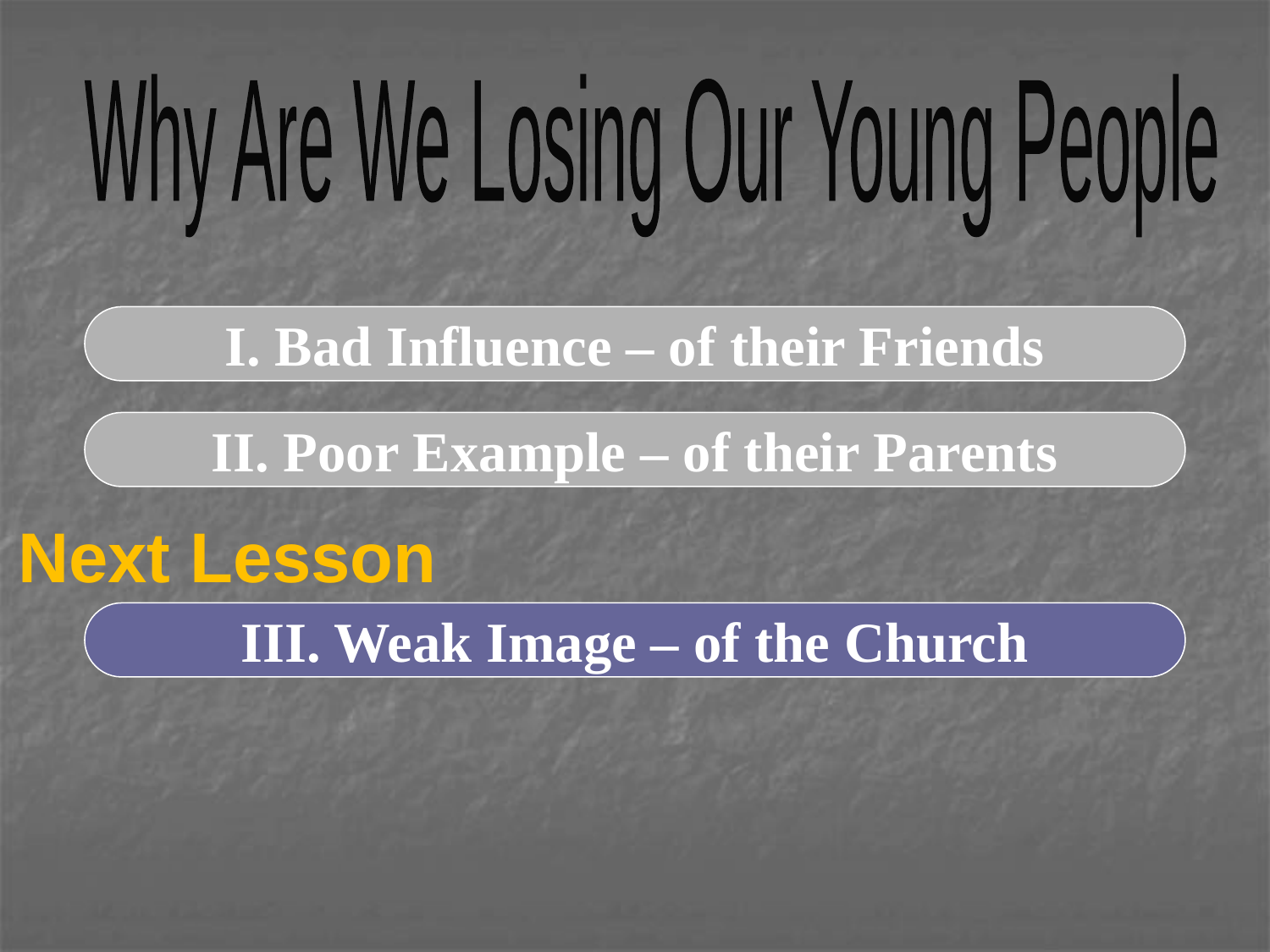

Why Are We Losing Our Young People
I. Bad Influence – of their Friends
II. Poor Example – of their Parents
Next Lesson
III. Weak Image – of the Church